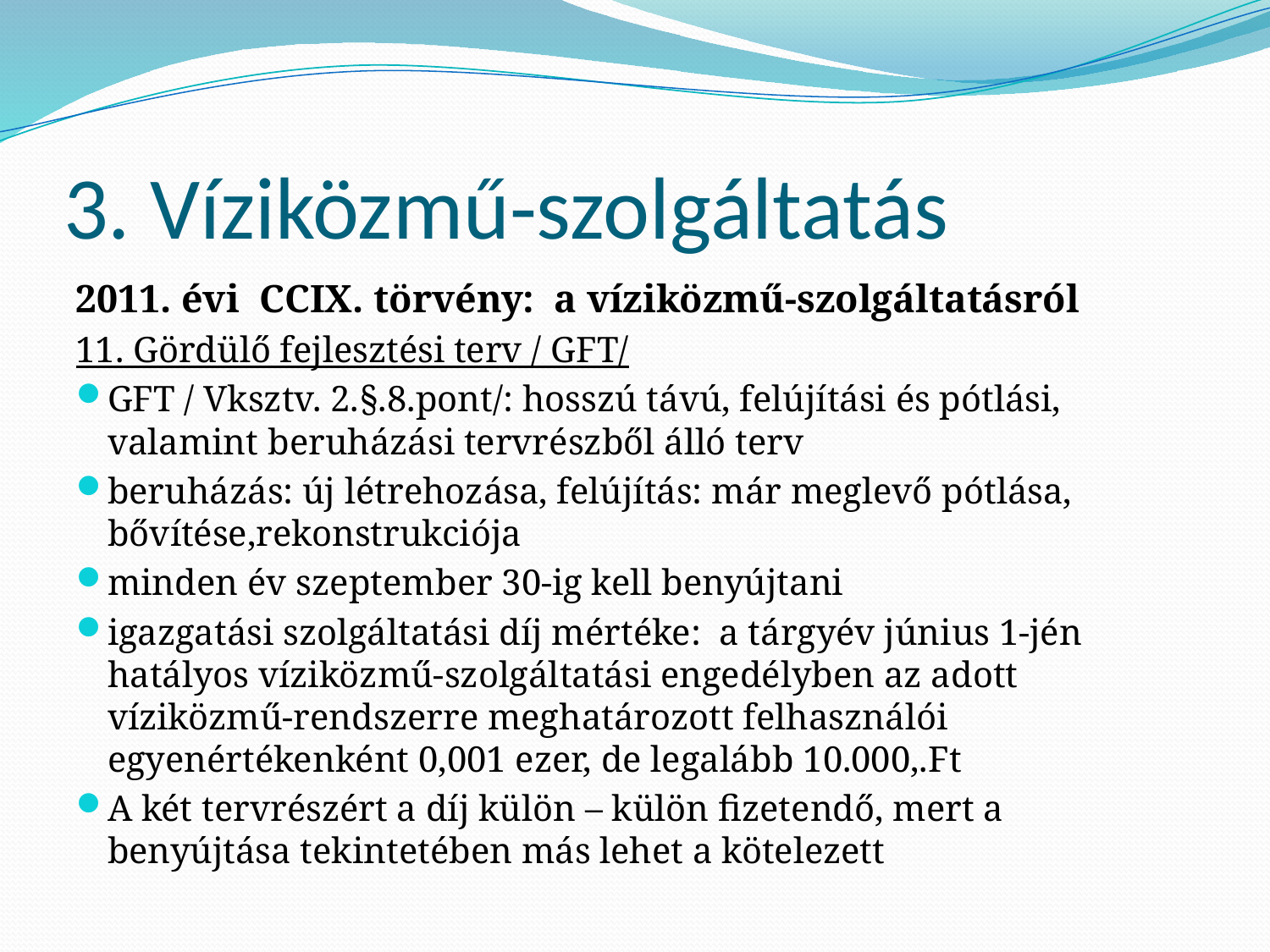

# 3. Víziközmű-szolgáltatás
2011. évi  CCIX. törvény:  a víziközmű-szolgáltatásról
11. Gördülő fejlesztési terv / GFT/
GFT / Vksztv. 2.§.8.pont/: hosszú távú, felújítási és pótlási, valamint beruházási tervrészből álló terv
beruházás: új létrehozása, felújítás: már meglevő pótlása, bővítése,rekonstrukciója
minden év szeptember 30-ig kell benyújtani
igazgatási szolgáltatási díj mértéke:  a tárgyév június 1-jén hatályos víziközmű-szolgáltatási engedélyben az adott víziközmű-rendszerre meghatározott felhasználói egyenértékenként 0,001 ezer, de legalább 10.000,.Ft
A két tervrészért a díj külön – külön fizetendő, mert a benyújtása tekintetében más lehet a kötelezett